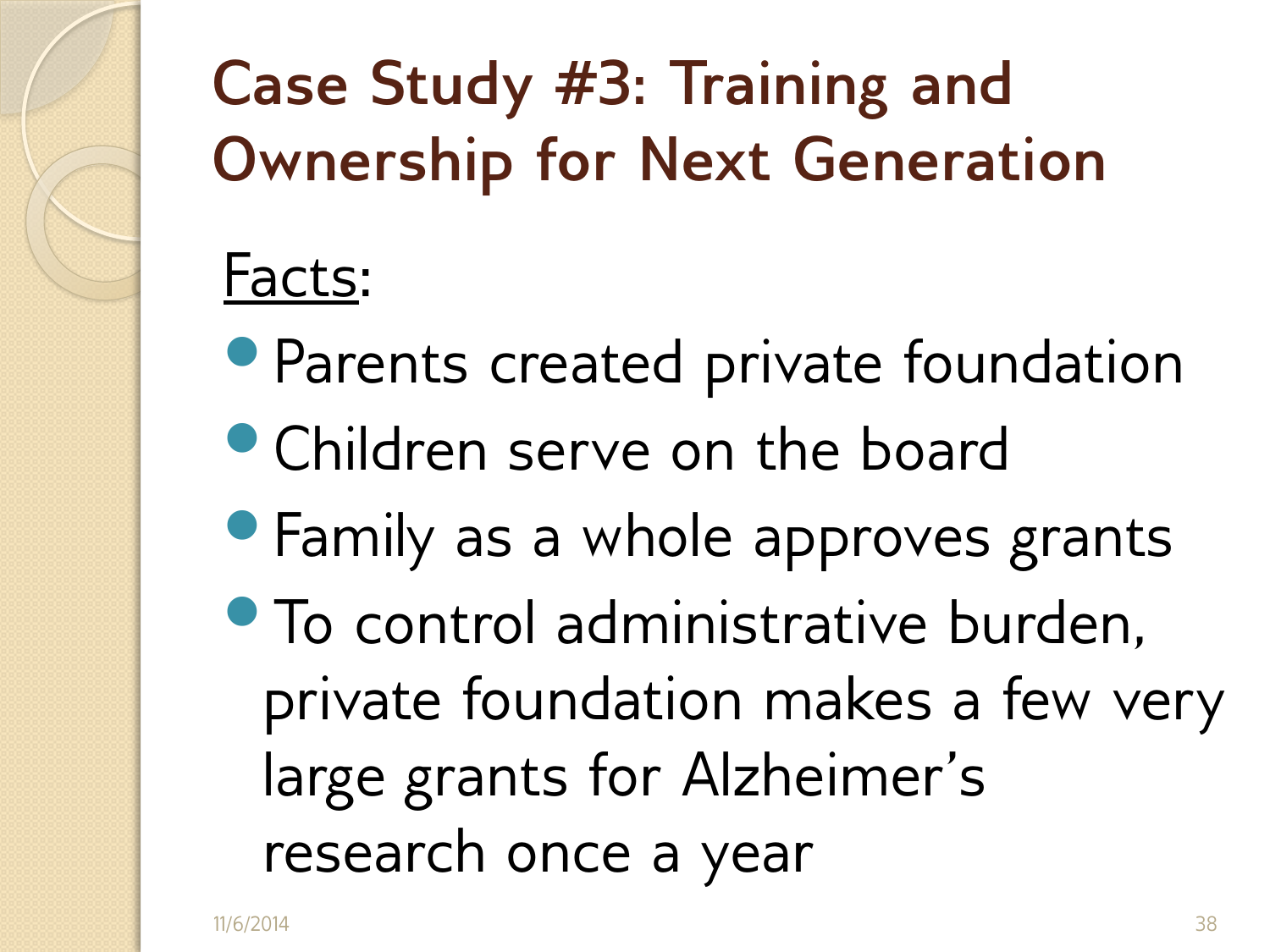

# Case Study #3: Training and Ownership for Next Generation
Facts:
Parents created private foundation
Children serve on the board
Family as a whole approves grants
To control administrative burden, private foundation makes a few very large grants for Alzheimer’s research once a year
11/6/2014
38